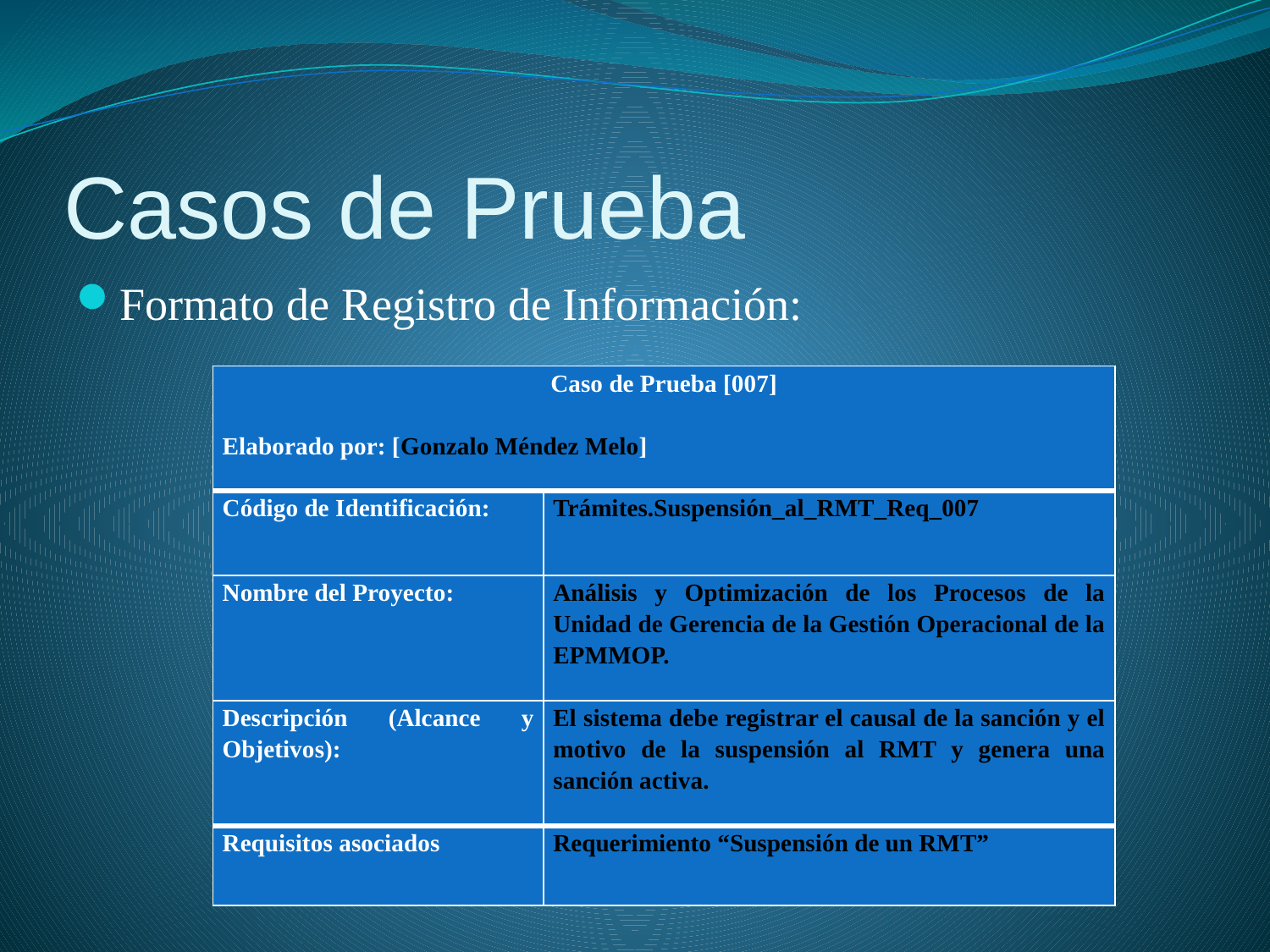

# Casos de Prueba
Formato de Registro de Información:

| Caso de Prueba [007]   Elaborado por: [Gonzalo Méndez Melo] |  |
| --- | --- |
| Código de Identificación: | Trámites.Suspensión\_al\_RMT\_Req\_007 |
| Nombre del Proyecto: | Análisis y Optimización de los Procesos de la Unidad de Gerencia de la Gestión Operacional de la EPMMOP. |
| Descripción (Alcance y Objetivos): | El sistema debe registrar el causal de la sanción y el motivo de la suspensión al RMT y genera una sanción activa. |
| Requisitos asociados | Requerimiento “Suspensión de un RMT” |